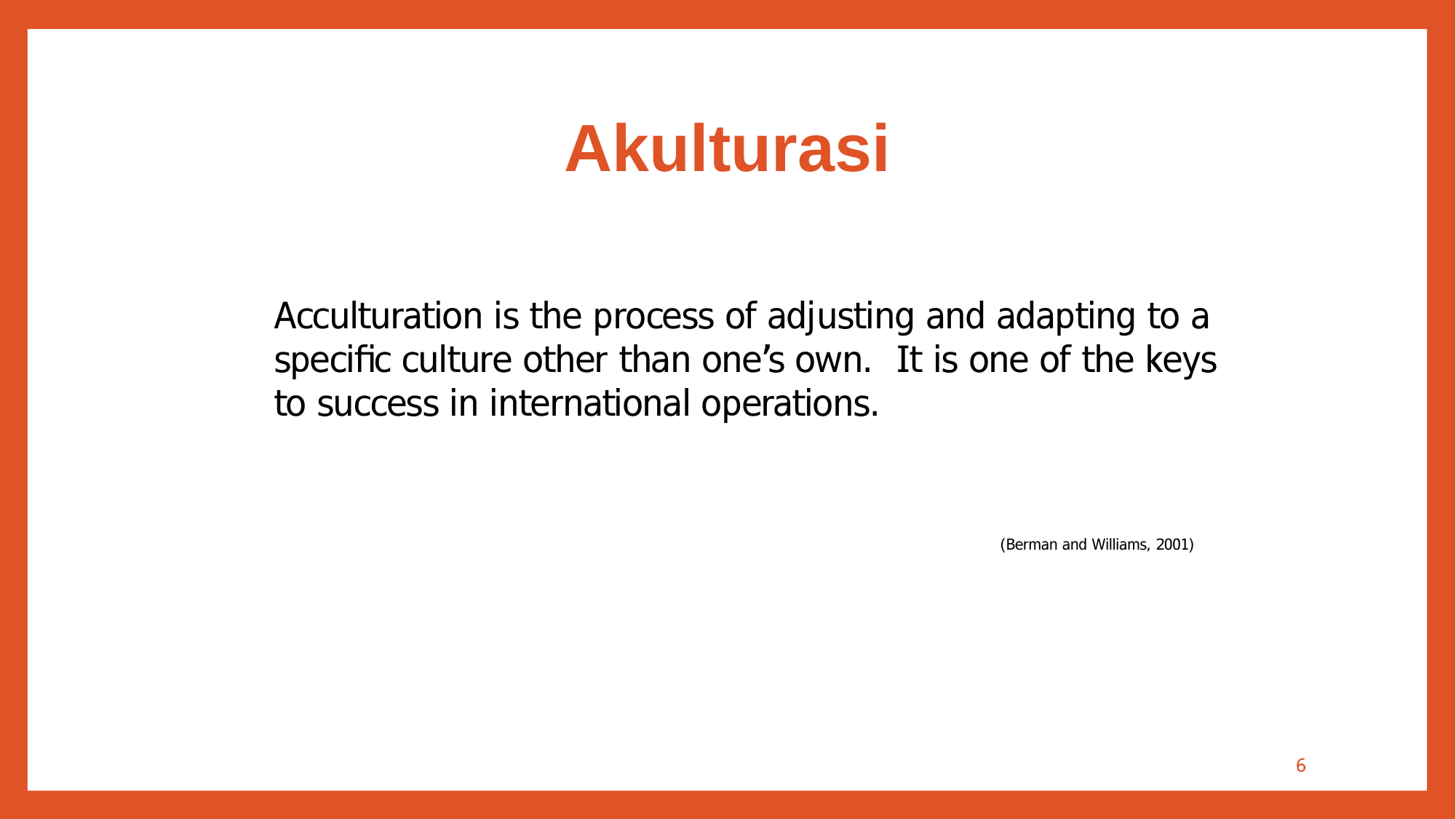

# Akulturasi
Acculturation is the process of adjusting and adapting to a specific culture other than one’s own.  It is one of the keys to success in international operations.
(Berman and Williams, 2001)
6